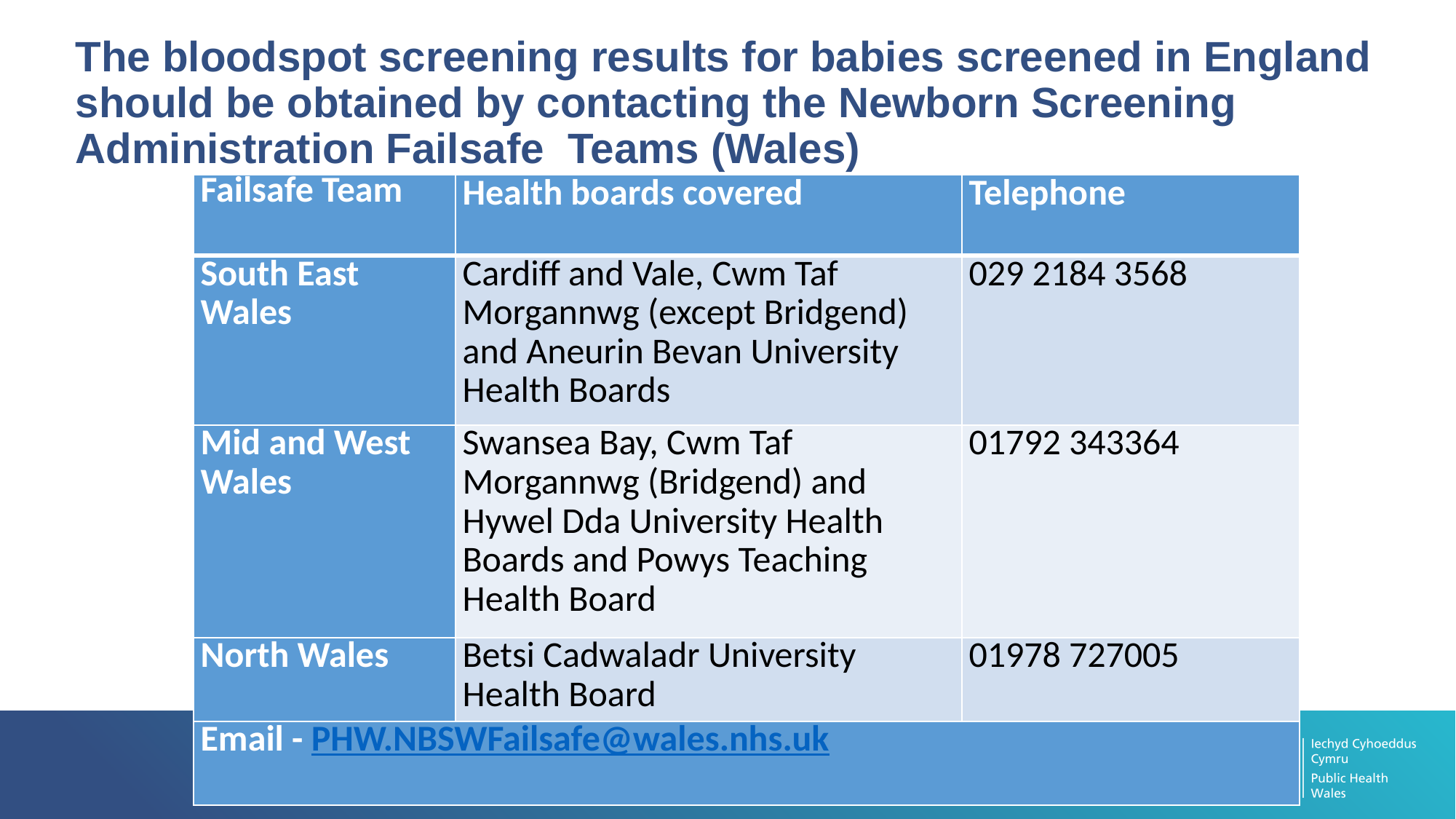

The bloodspot screening results for babies screened in England should be obtained by contacting the Newborn Screening Administration Failsafe  Teams (Wales)
| Failsafe Team | Health boards covered | Telephone |
| --- | --- | --- |
| South East Wales | Cardiff and Vale, Cwm Taf Morgannwg (except Bridgend) and Aneurin Bevan University Health Boards | 029 2184 3568 |
| Mid and West Wales | Swansea Bay, Cwm Taf Morgannwg (Bridgend) and Hywel Dda University Health Boards and Powys Teaching Health Board | 01792 343364 |
| North Wales | Betsi Cadwaladr University Health Board | 01978 727005 |
| Email - PHW.NBSWFailsafe@wales.nhs.uk |  |  |